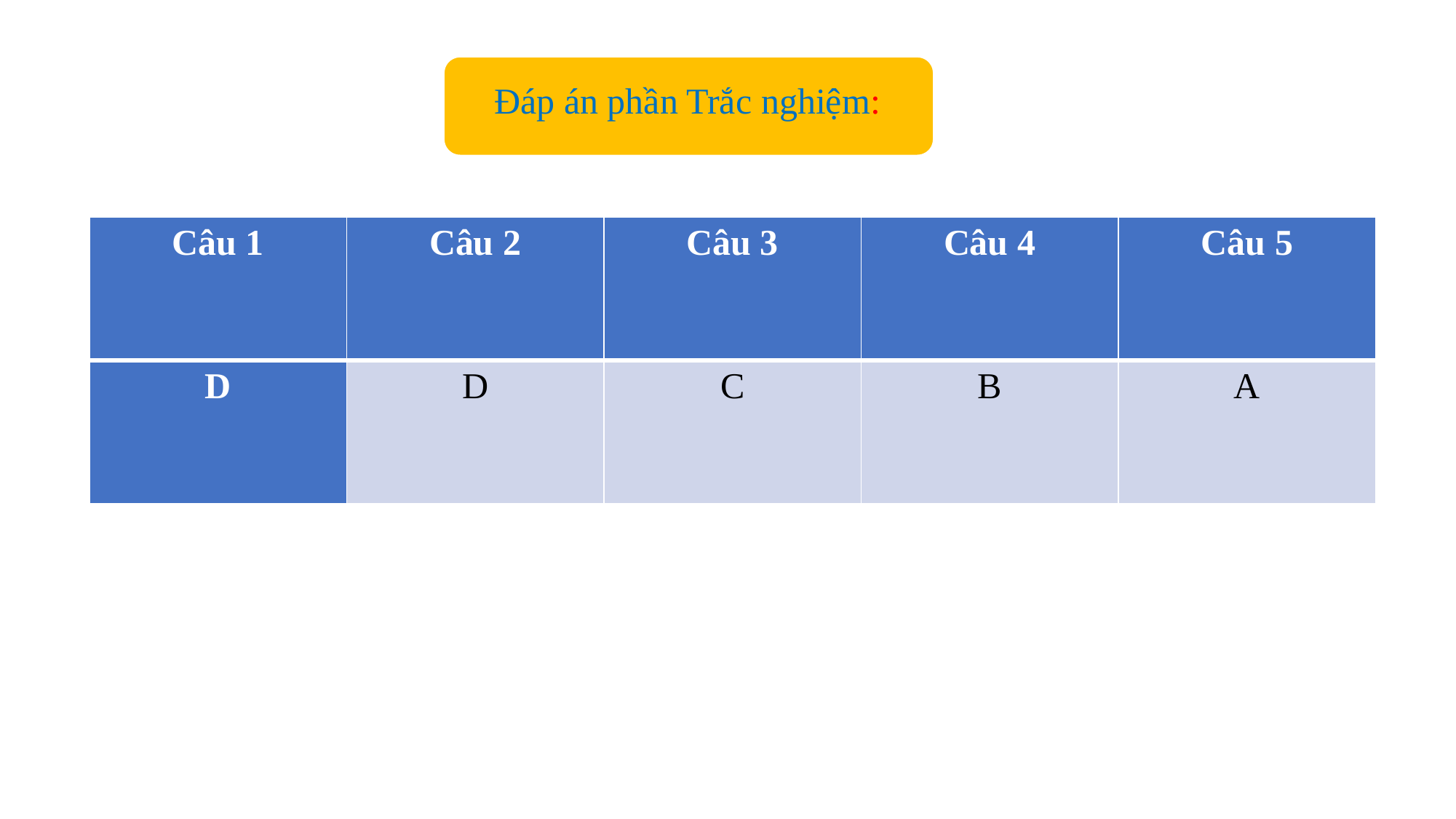

Đáp án phần Trắc nghiệm:
| Câu 1 | Câu 2 | Câu 3 | Câu 4 | Câu 5 |
| --- | --- | --- | --- | --- |
| D | D | C | B | A |